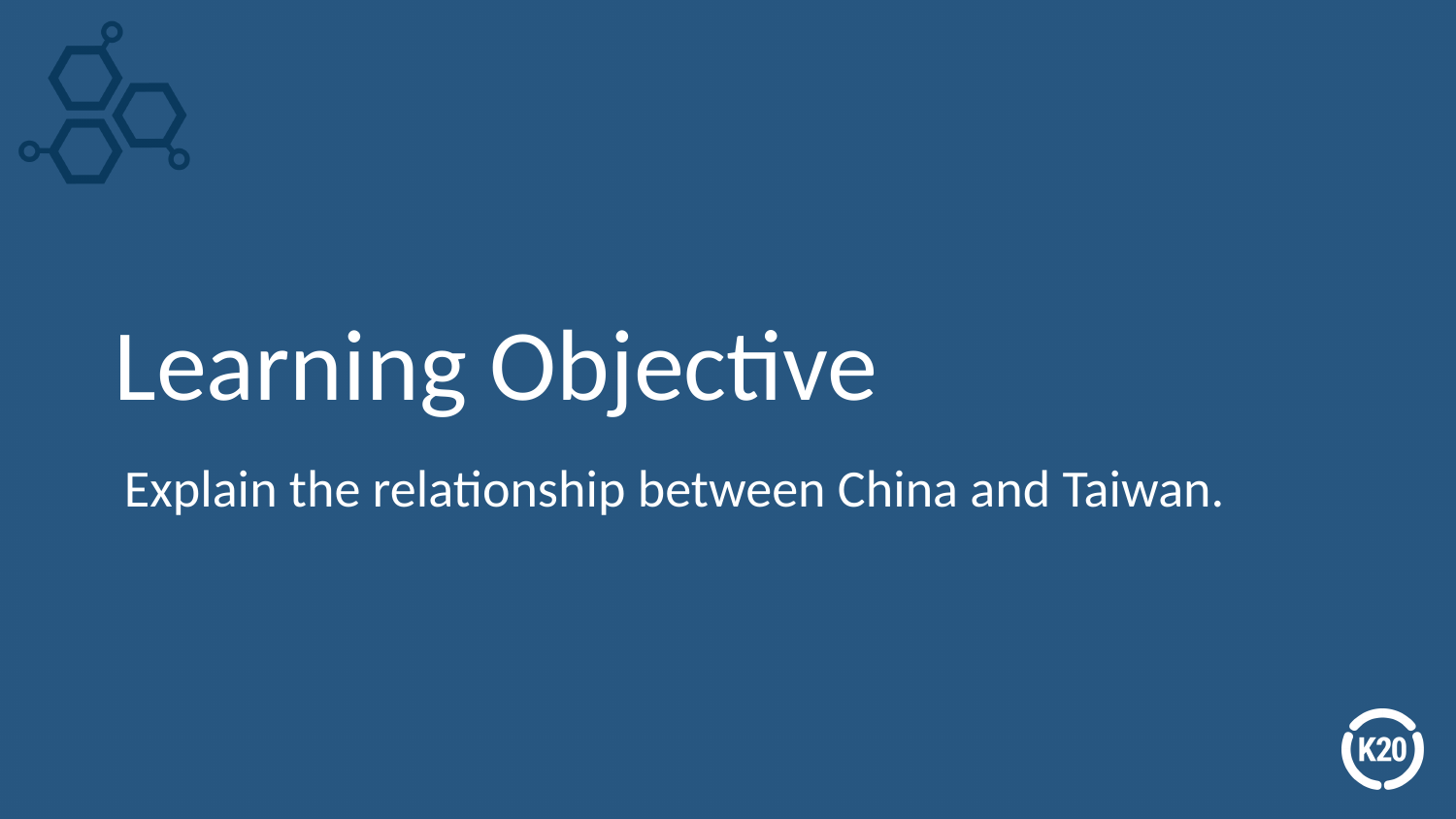

# Learning Objective
Explain the relationship between China and Taiwan.